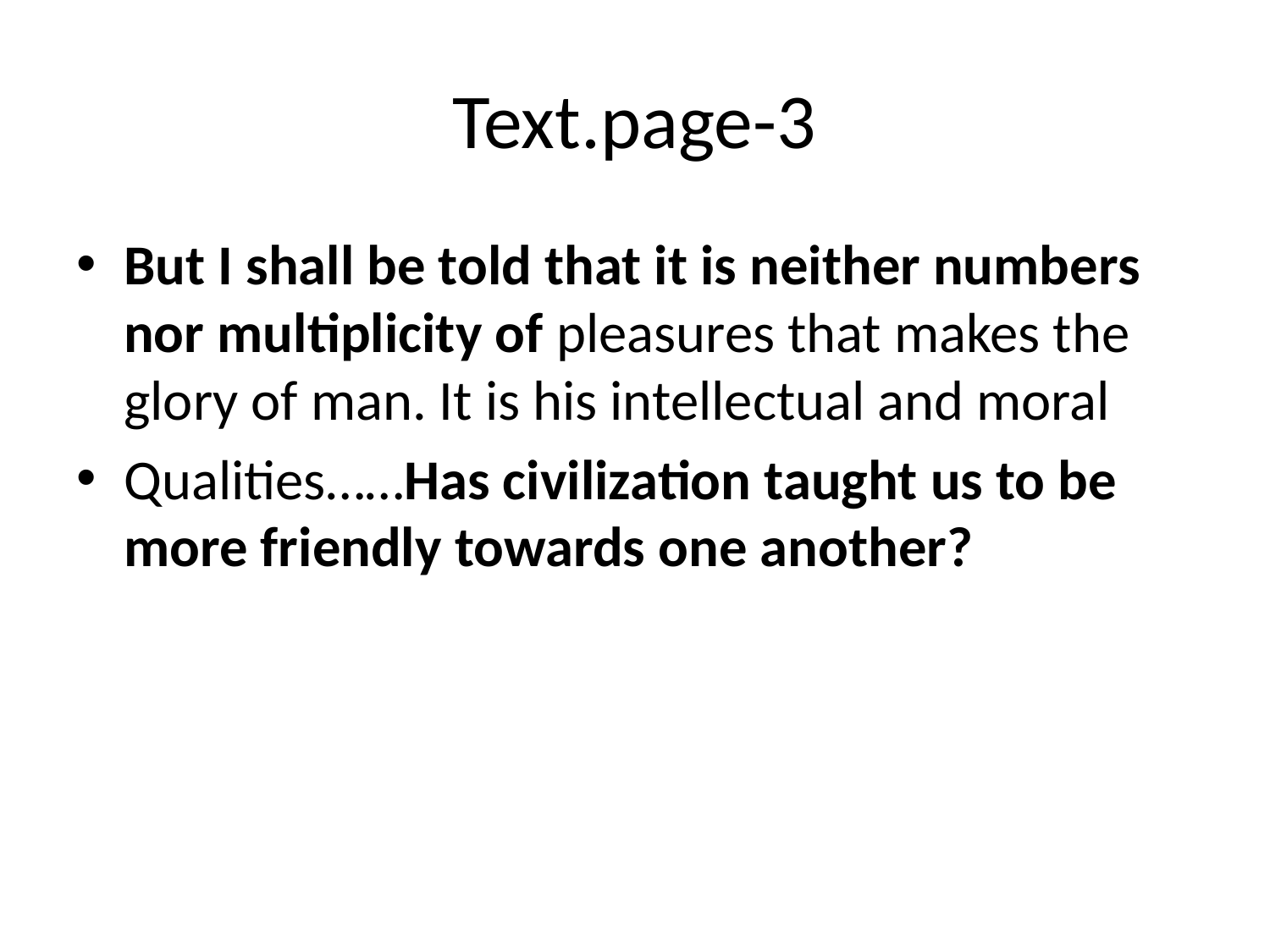

# Text.page-3
But I shall be told that it is neither numbers nor multiplicity of pleasures that makes the glory of man. It is his intellectual and moral
Qualities……Has civilization taught us to be more friendly towards one another?